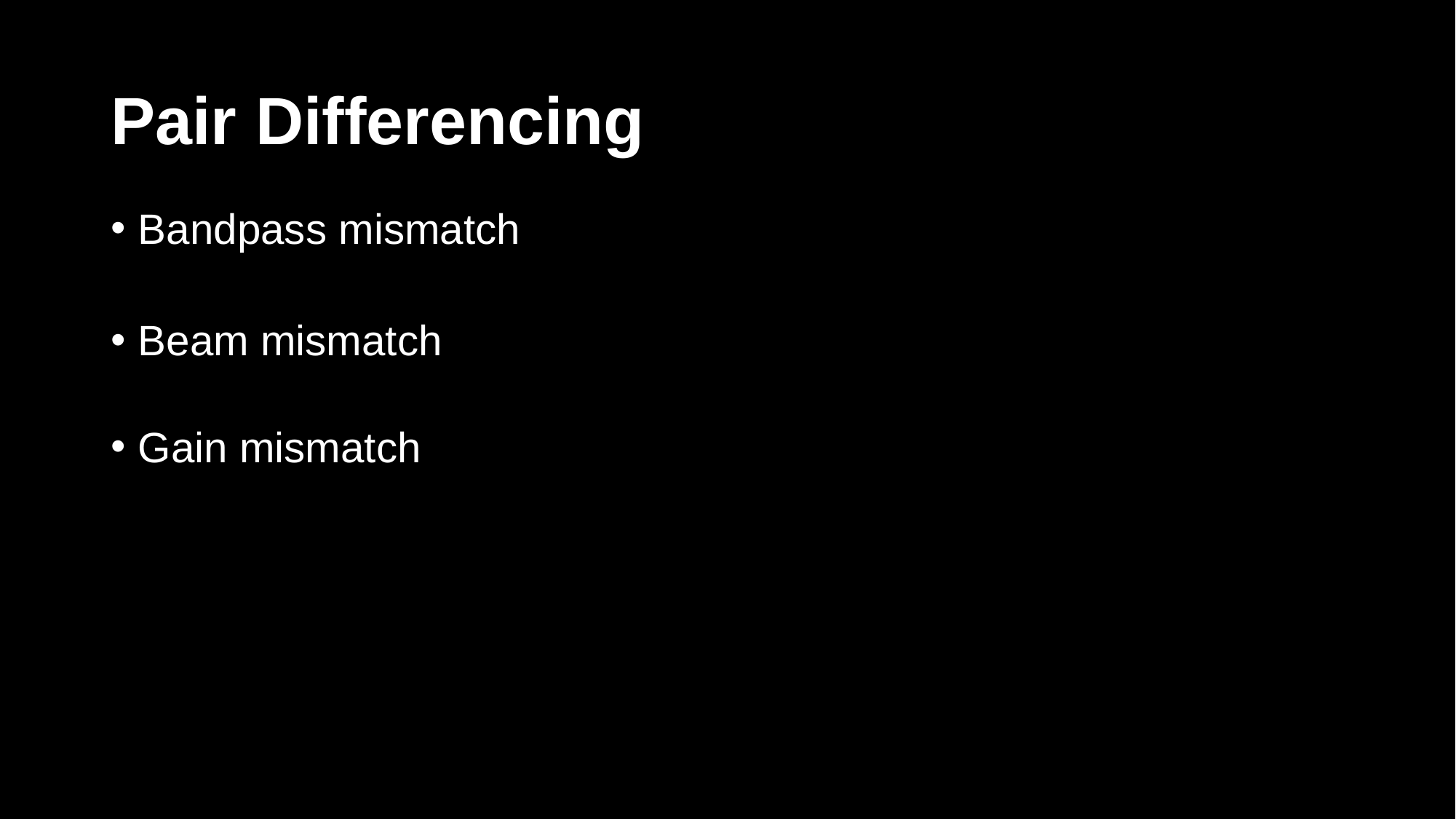

# Pair Differencing
Bandpass mismatch
Beam mismatch
Gain mismatch